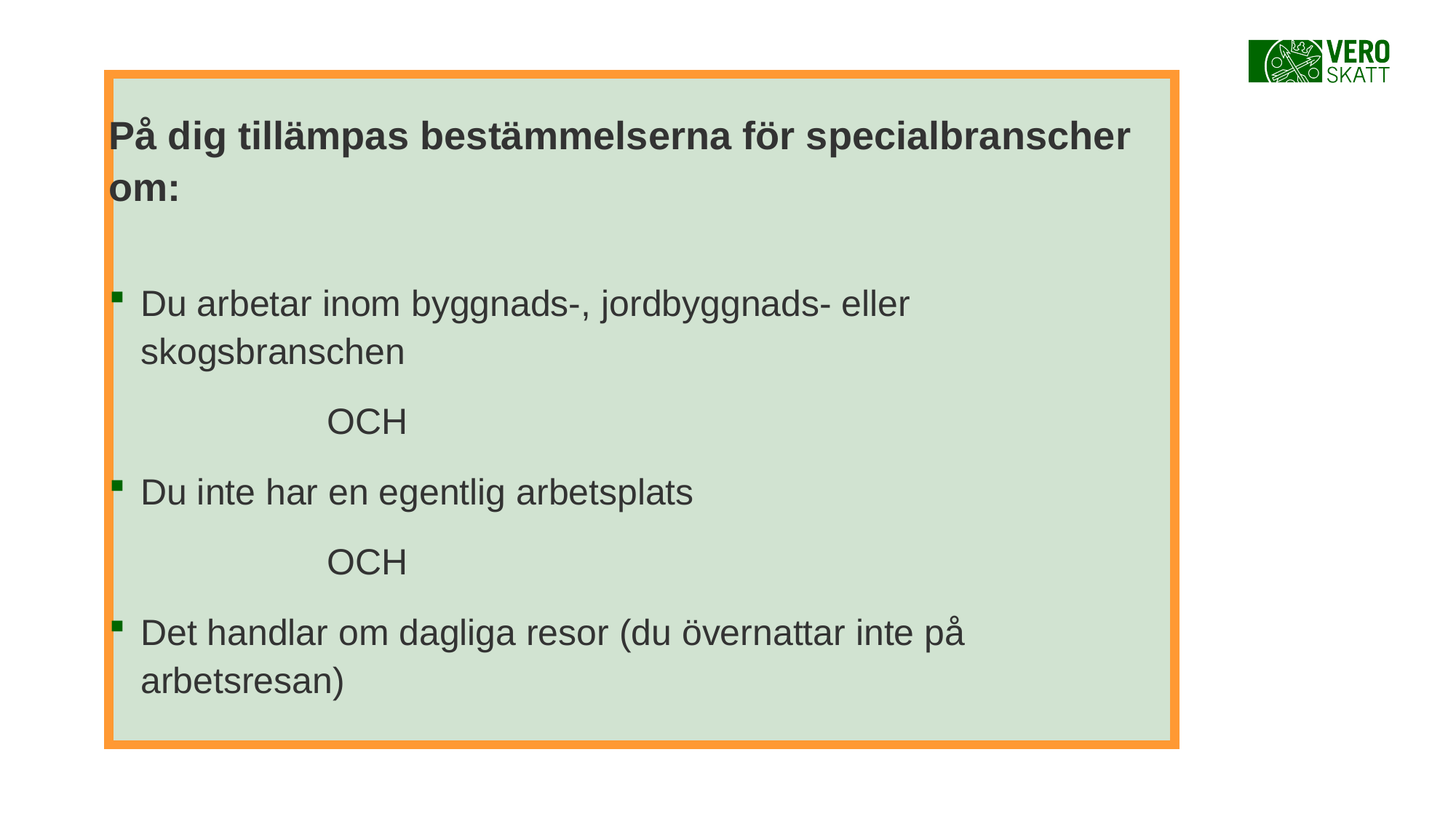

På dig tillämpas bestämmelserna för specialbranscher om:

Du arbetar inom byggnads-, jordbyggnads- eller skogsbranschen

		OCH

Du inte har en egentlig arbetsplats

		OCH

Det handlar om dagliga resor (du övernattar inte på arbetsresan)